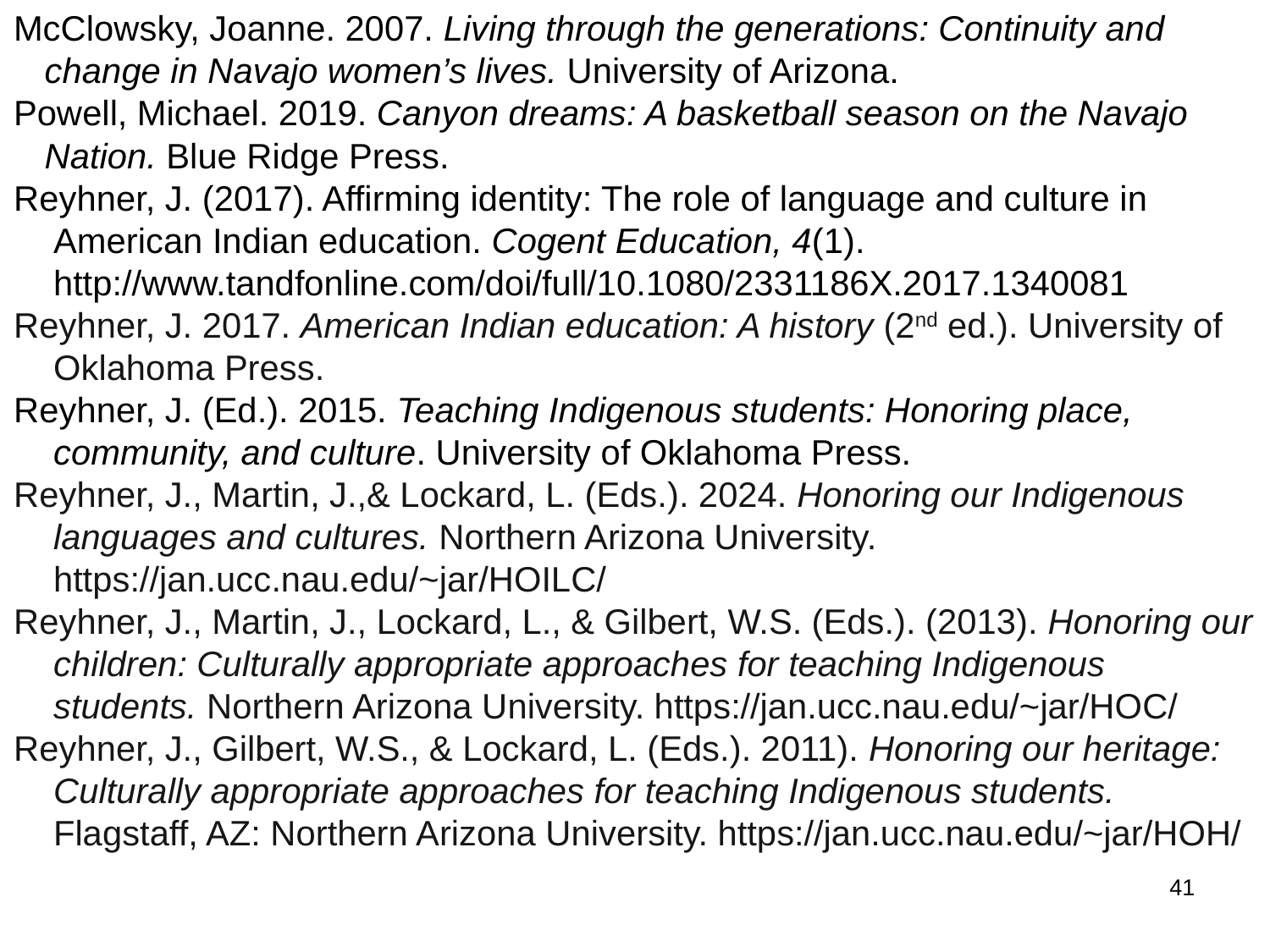

McClowsky, Joanne. 2007. Living through the generations: Continuity and change in Navajo women’s lives. University of Arizona.
Powell, Michael. 2019. Canyon dreams: A basketball season on the Navajo Nation. Blue Ridge Press.
Reyhner, J. (2017). Affirming identity: The role of language and culture in American Indian education. Cogent Education, 4(1). http://www.tandfonline.com/doi/full/10.1080/2331186X.2017.1340081
Reyhner, J. 2017. American Indian education: A history (2nd ed.). University of Oklahoma Press.
Reyhner, J. (Ed.). 2015. Teaching Indigenous students: Honoring place, community, and culture. University of Oklahoma Press.
Reyhner, J., Martin, J.,& Lockard, L. (Eds.). 2024. Honoring our Indigenous languages and cultures. Northern Arizona University. https://jan.ucc.nau.edu/~jar/HOILC/
Reyhner, J., Martin, J., Lockard, L., & Gilbert, W.S. (Eds.). (2013). Honoring our children: Culturally appropriate approaches for teaching Indigenous students. Northern Arizona University. https://jan.ucc.nau.edu/~jar/HOC/
Reyhner, J., Gilbert, W.S., & Lockard, L. (Eds.). 2011). Honoring our heritage: Culturally appropriate approaches for teaching Indigenous students. Flagstaff, AZ: Northern Arizona University. https://jan.ucc.nau.edu/~jar/HOH/

41